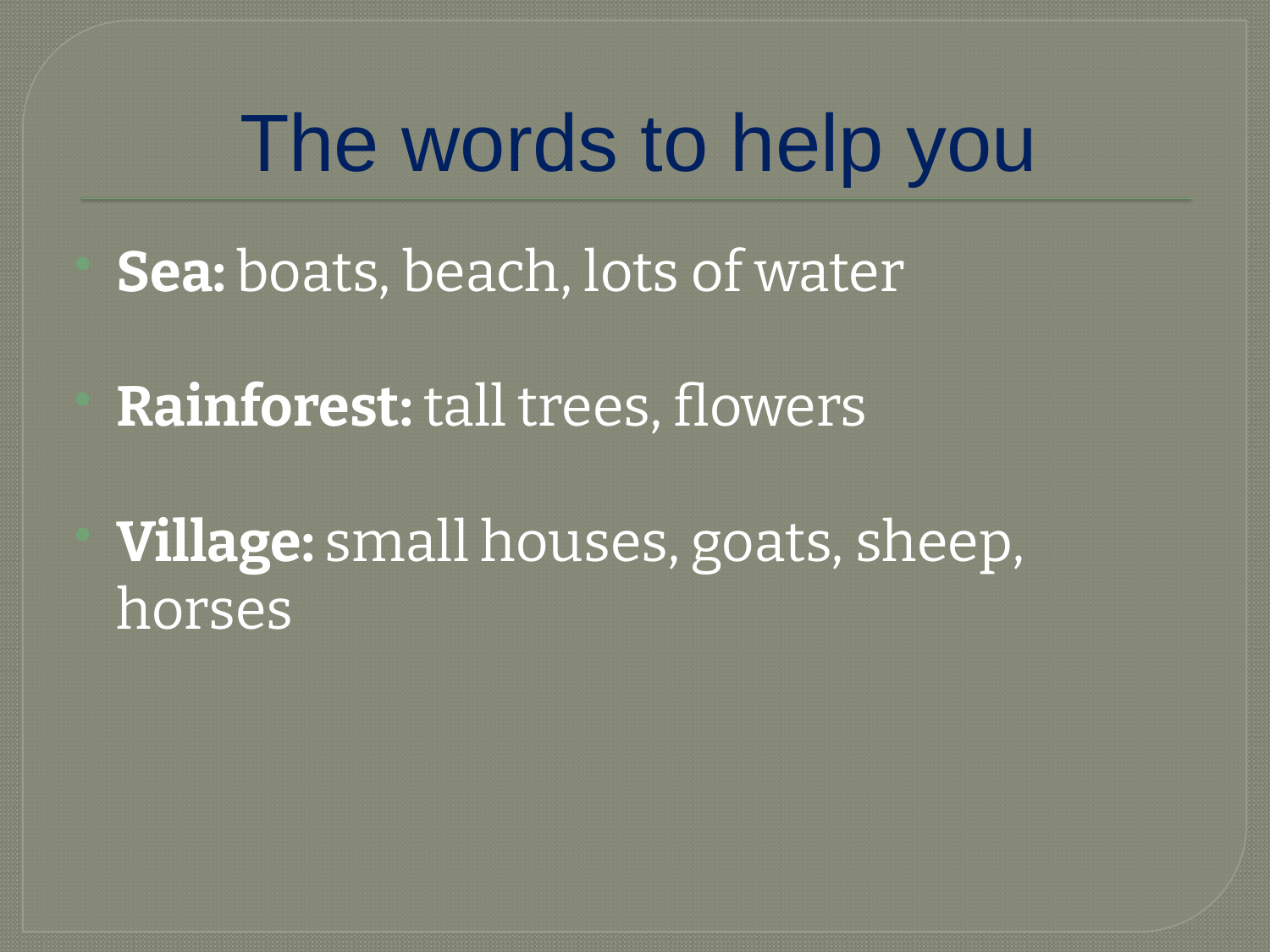

# The words to help you
Sea: boats, beach, lots of water

Rainforest: tall trees, flowers

Village: small houses, goats, sheep, horses